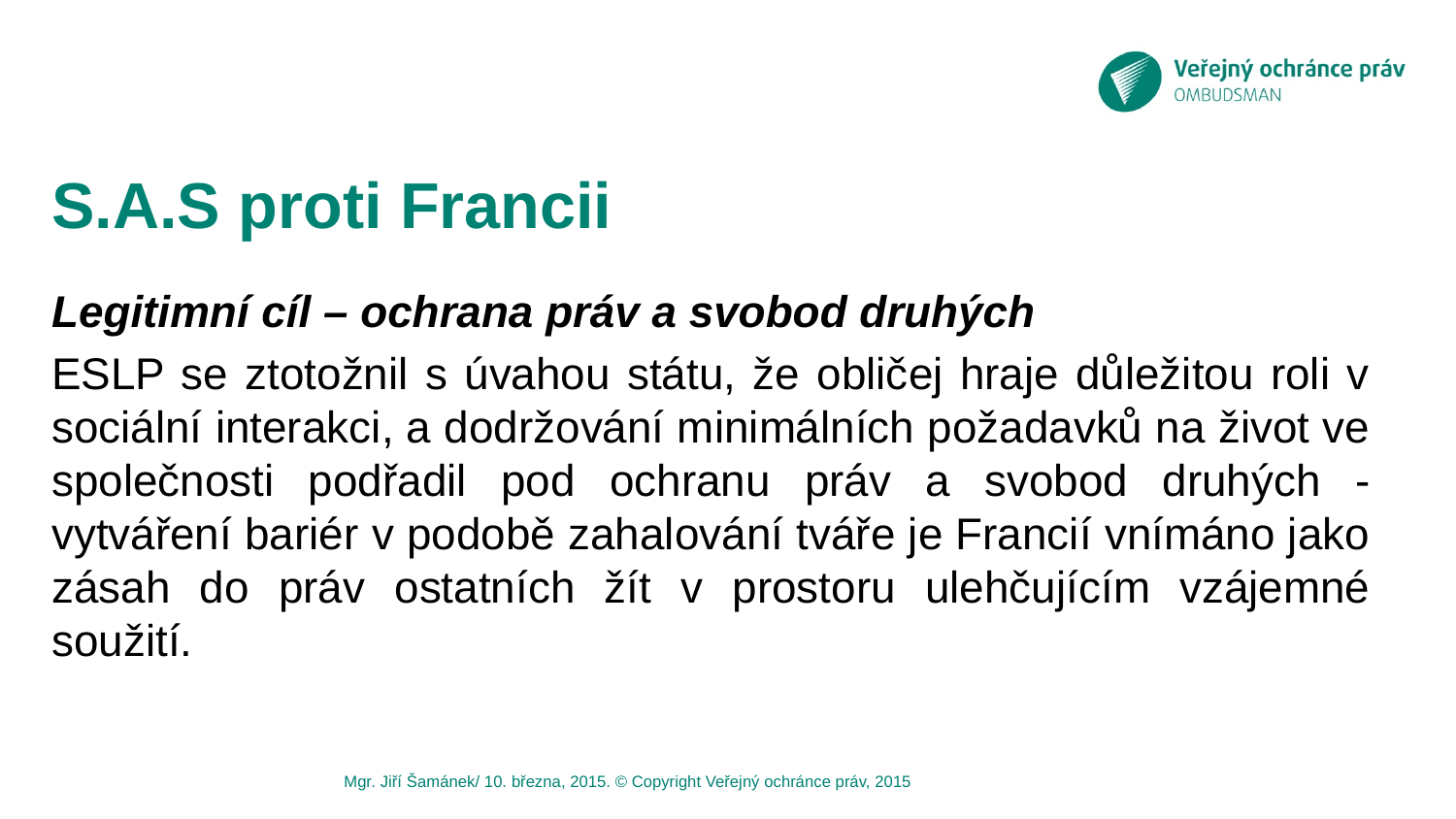

# S.A.S proti Francii
Legitimní cíl – ochrana práv a svobod druhých
ESLP se ztotožnil s úvahou státu, že obličej hraje důležitou roli v sociální interakci, a dodržování minimálních požadavků na život ve společnosti podřadil pod ochranu práv a svobod druhých - vytváření bariér v podobě zahalování tváře je Francií vnímáno jako zásah do práv ostatních žít v prostoru ulehčujícím vzájemné soužití.
Mgr. Jiří Šamánek/ 10. března, 2015. © Copyright Veřejný ochránce práv, 2015